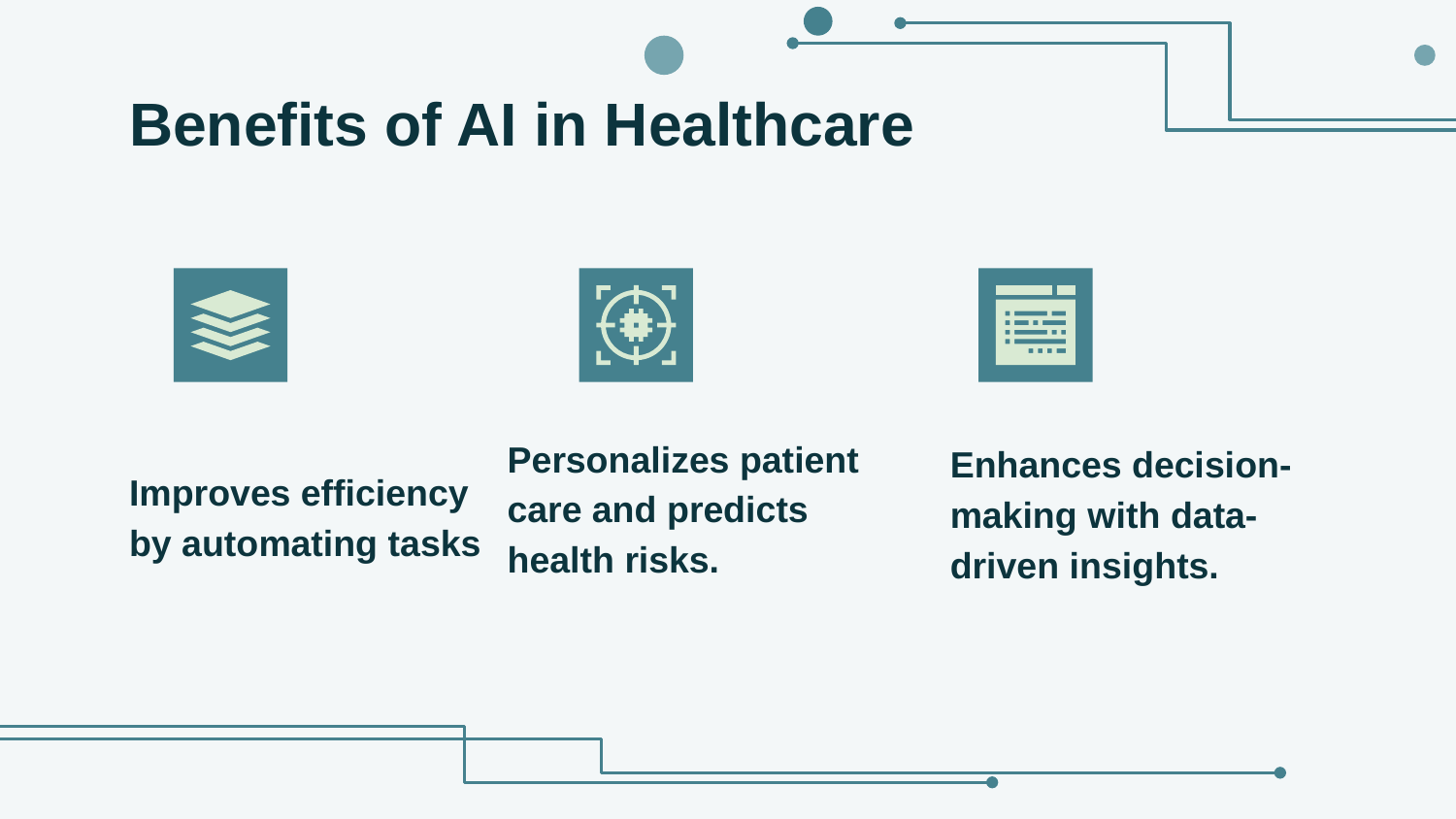

# Benefits of AI in Healthcare

Personalizes patient care and predicts health risks.
Improves efficiency by automating tasks
Enhances decision-making with data-driven insights.